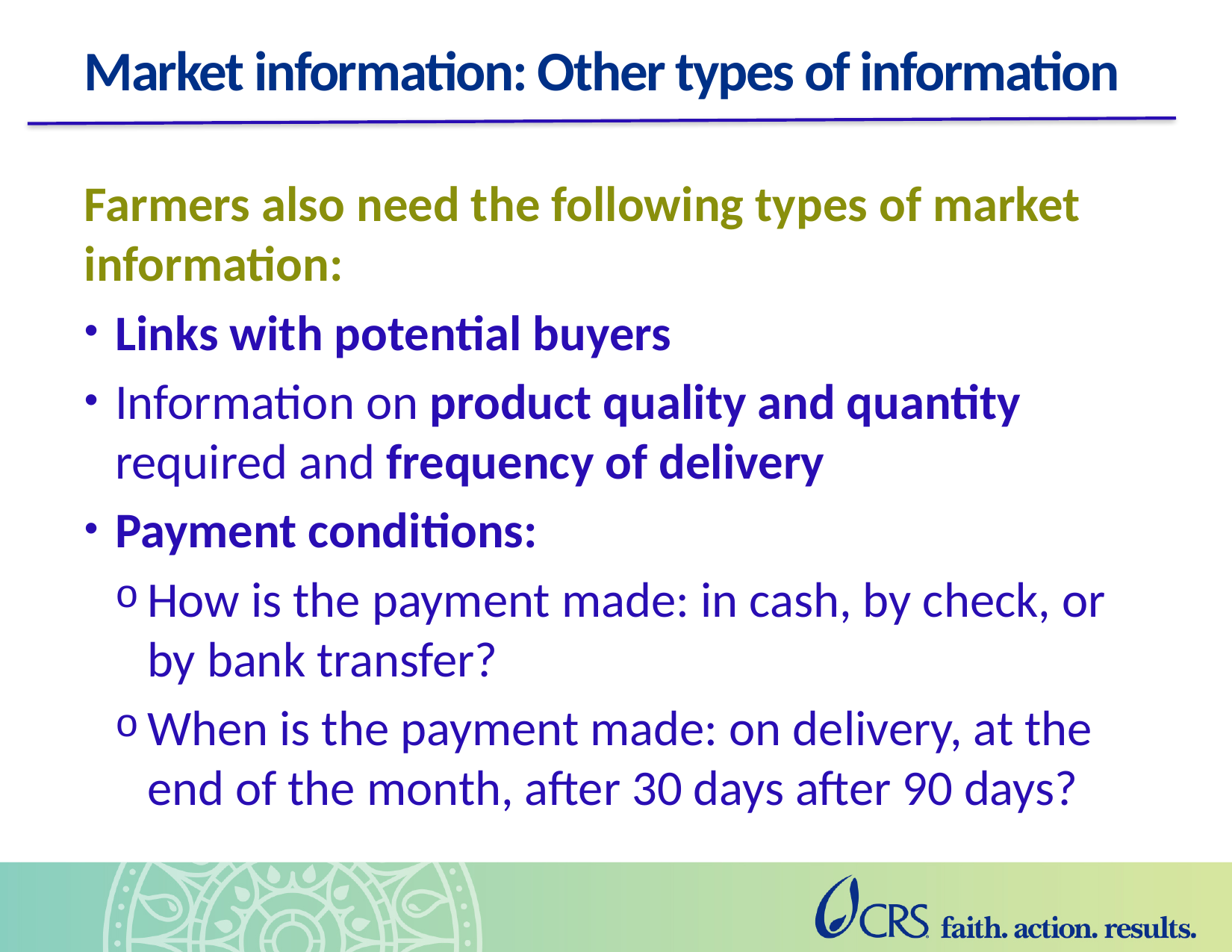

# Market information: Other types of information
Farmers also need the following types of market information:
Links with potential buyers
Information on product quality and quantity required and frequency of delivery
Payment conditions:
How is the payment made: in cash, by check, or by bank transfer?
When is the payment made: on delivery, at the end of the month, after 30 days after 90 days?